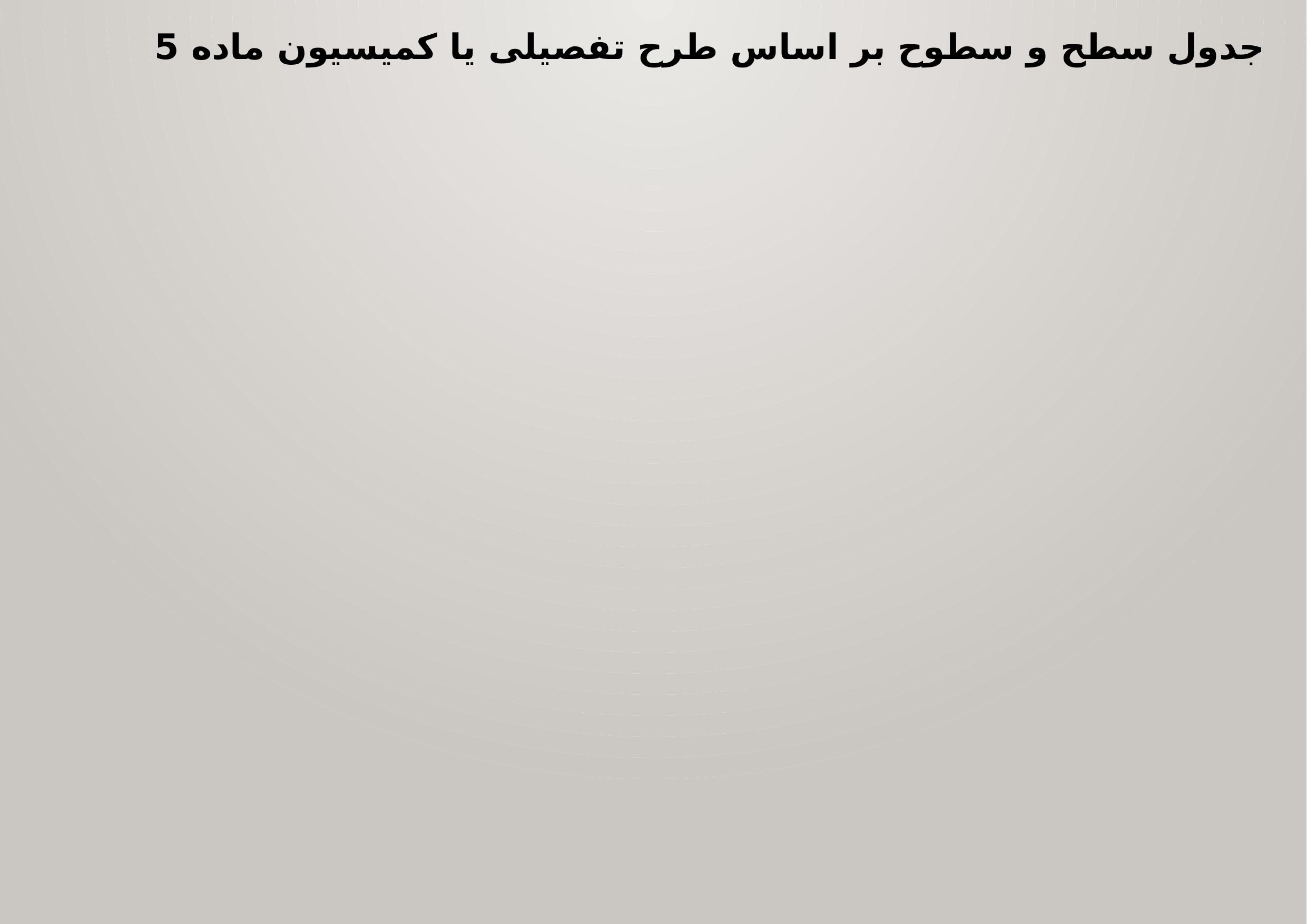

جدول سطح و سطوح بر اساس طرح تفصیلی یا کمیسیون ماده 5